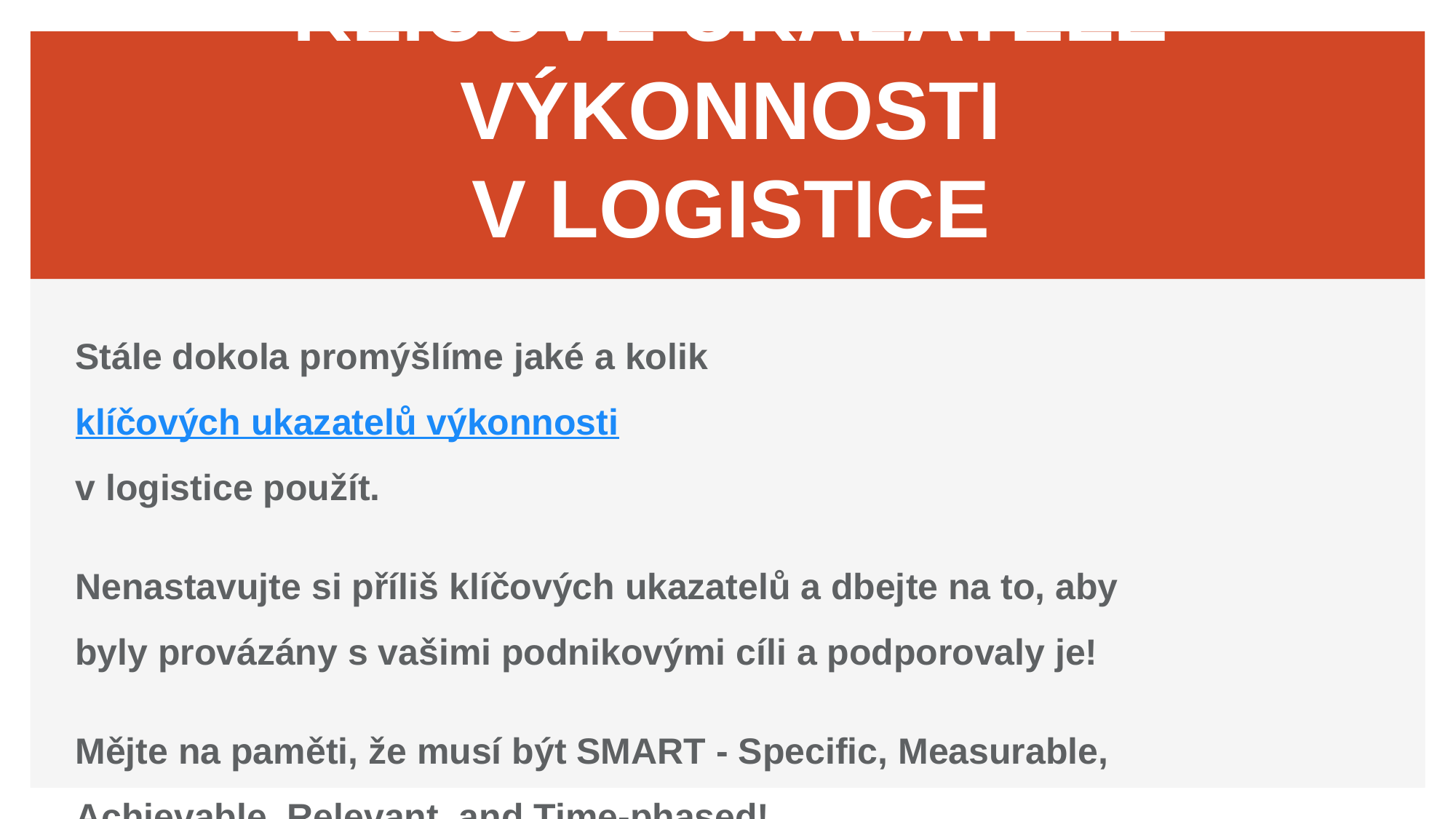

# KLÍČOVÉ UKAZATELE VÝKONNOSTI V LOGISTICE
Stále dokola promýšlíme jaké a kolik klíčových ukazatelů výkonnosti
v logistice použít.
Nenastavujte si příliš klíčových ukazatelů a dbejte na to, aby byly provázány s vašimi podnikovými cíli a podporovaly je!
Mějte na paměti, že musí být SMART - Specific, Measurable, Achievable, Relevant, and Time-phased!